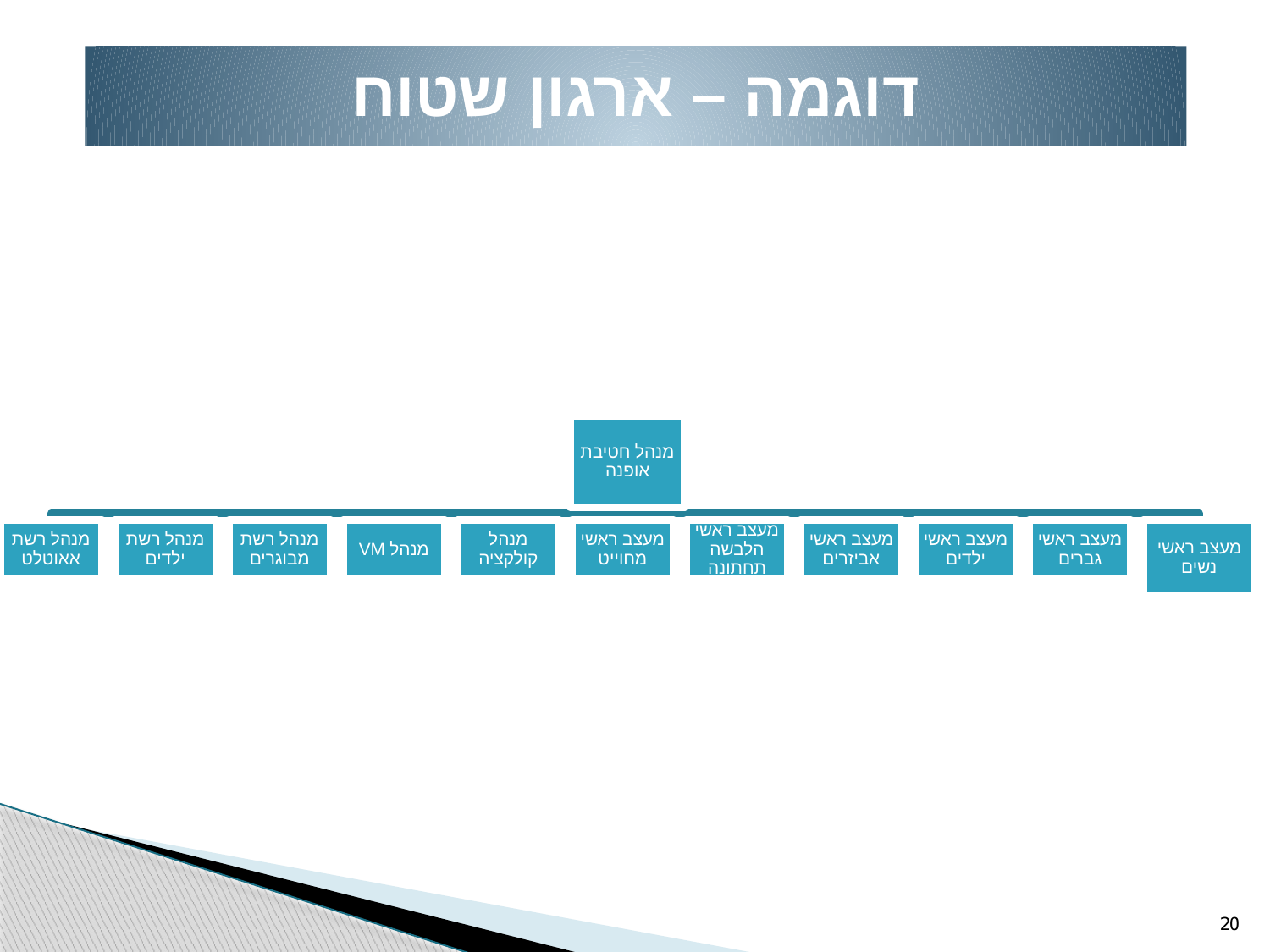

דוגמה – ארגון שטוח
מנהל חטיבת אופנה
מנהל רשת אאוטלט
מנהל רשת ילדים
מנהל רשת מבוגרים
מנהל VM
מנהל קולקציה
מעצב ראשי מחוייט
מעצב ראשי הלבשה תחתונה
מעצב ראשי אביזרים
מעצב ראשי ילדים
מעצב ראשי גברים
מעצב ראשי נשים

20